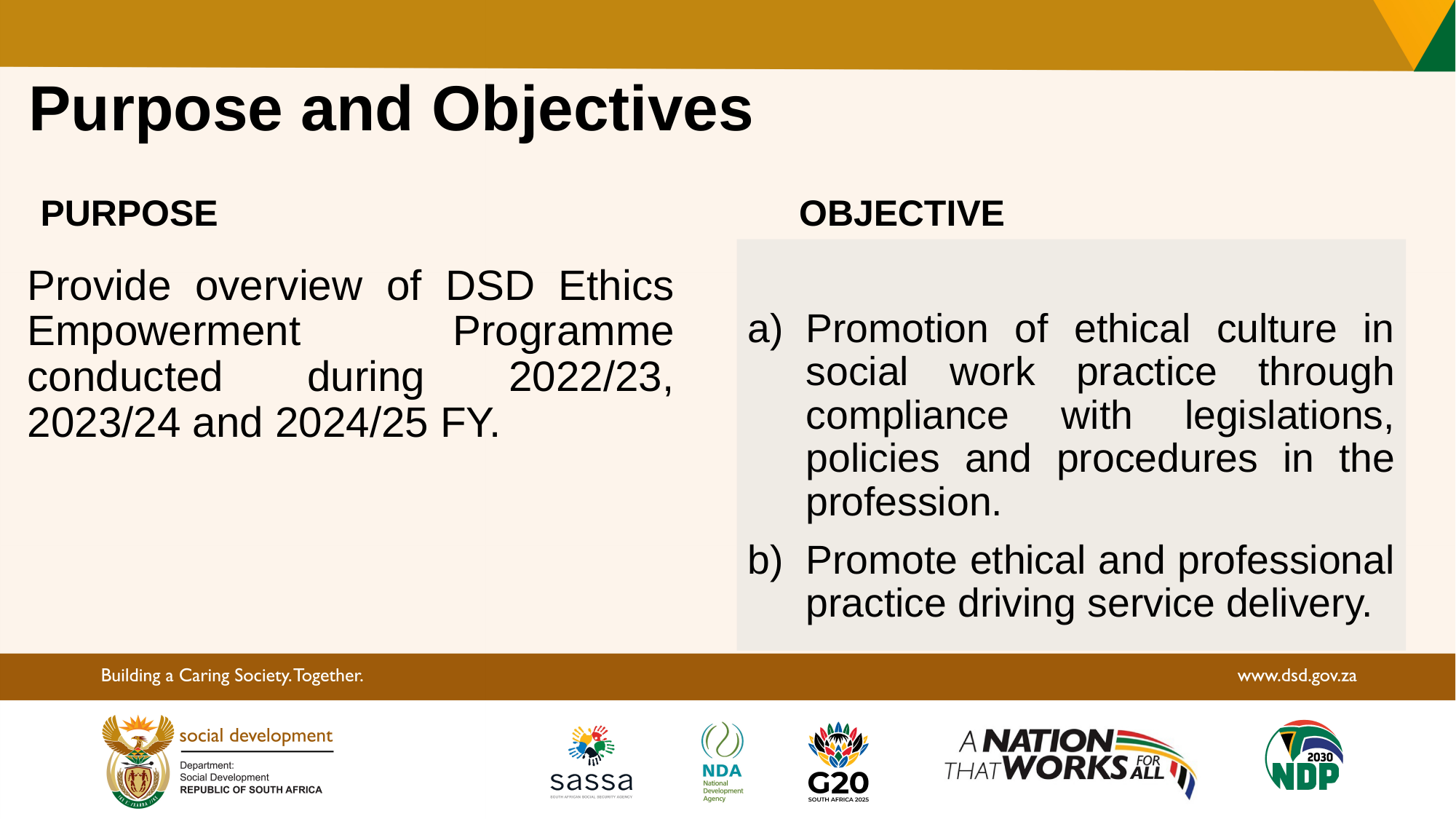

# Purpose and Objectives
PURPOSE
OBJECTIVE

Promotion of ethical culture in social work practice through compliance with legislations, policies and procedures in the profession.
Promote ethical and professional practice driving service delivery.

Provide overview of DSD Ethics Empowerment Programme conducted during 2022/23, 2023/24 and 2024/25 FY.